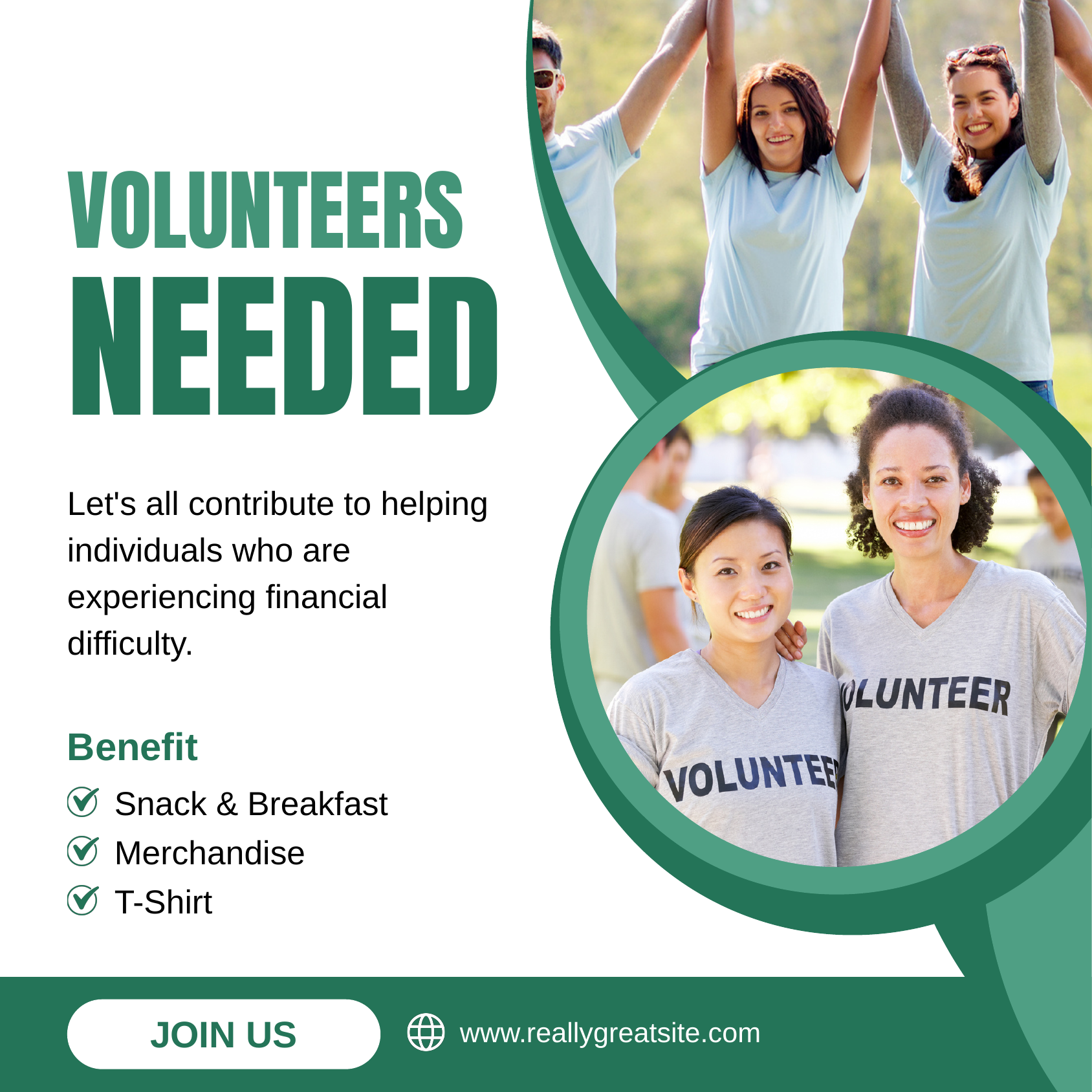

VOLUNTEERS
NEEDED

Let's all contribute to helping individuals who are experiencing financial difficulty.
Benefit
Snack & Breakfast

Merchandise

T-Shirt

JOIN US
www.reallygreatsite.com